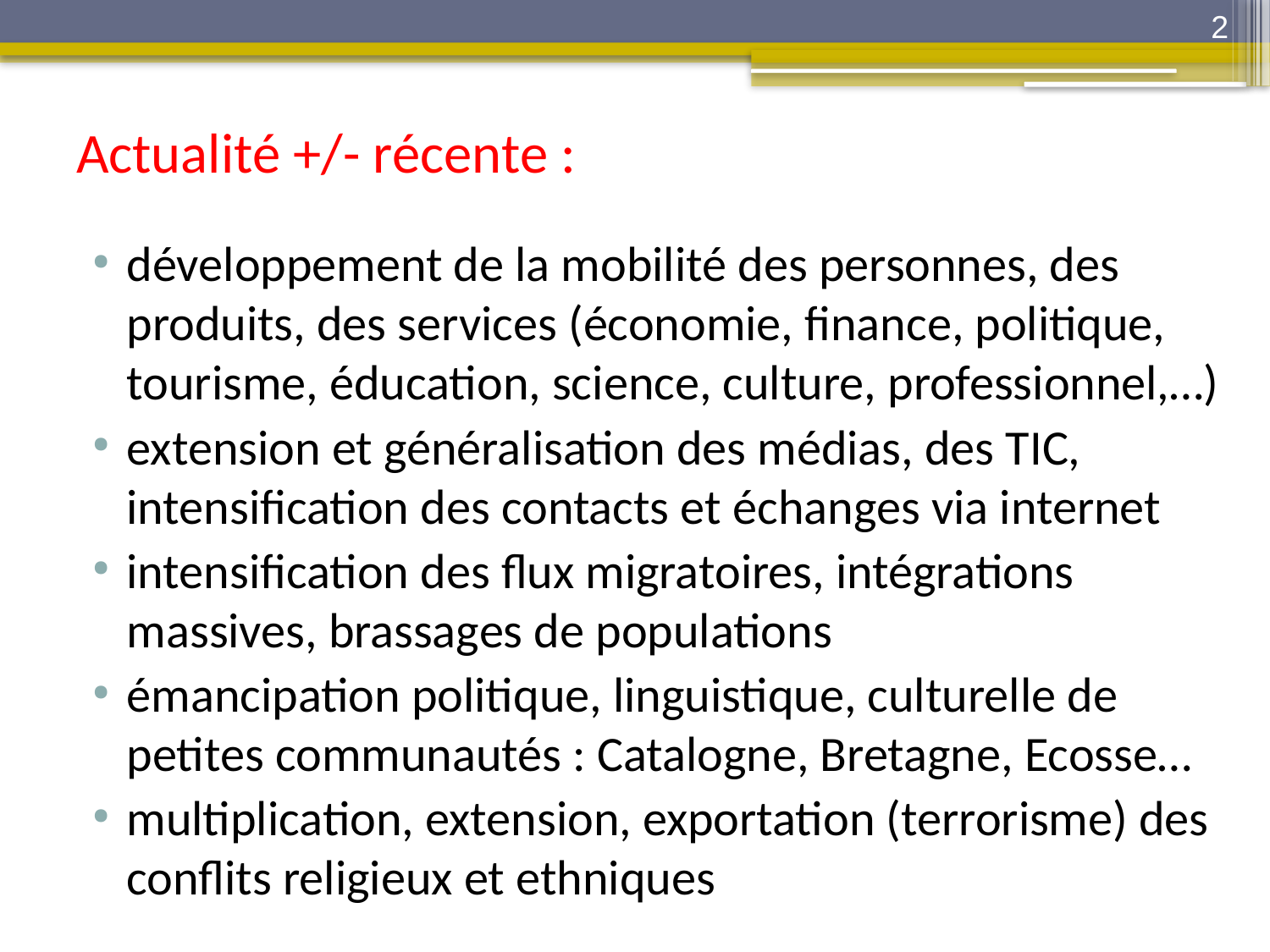

2
# Actualité +/- récente :
développement de la mobilité des personnes, des produits, des services (économie, finance, politique, tourisme, éducation, science, culture, professionnel,…)
extension et généralisation des médias, des TIC, intensification des contacts et échanges via internet
intensification des flux migratoires, intégrations massives, brassages de populations
émancipation politique, linguistique, culturelle de petites communautés : Catalogne, Bretagne, Ecosse…
multiplication, extension, exportation (terrorisme) des conflits religieux et ethniques